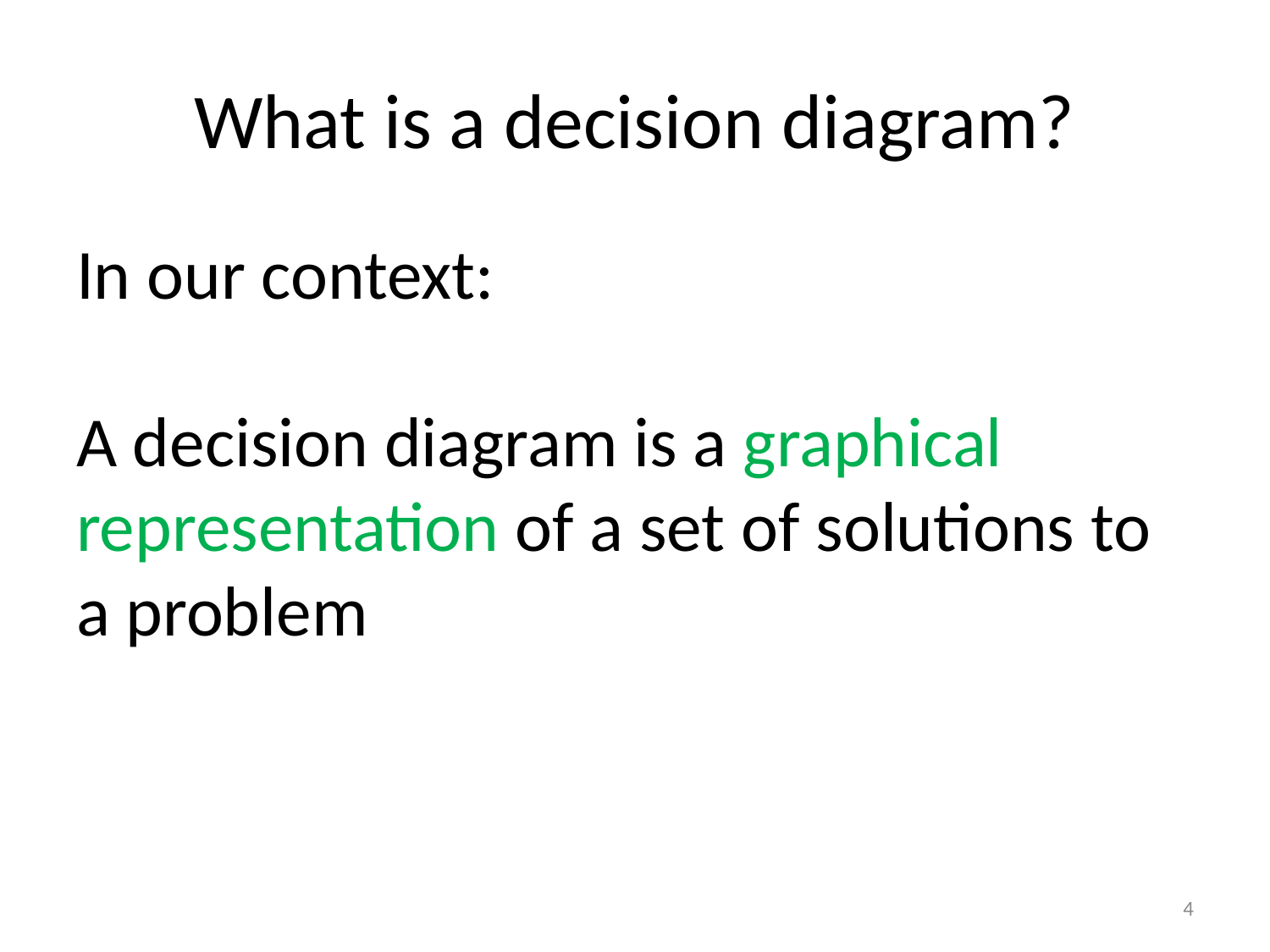

# What is a decision diagram?
In our context:

A decision diagram is a graphical representation of a set of solutions to a problem

4